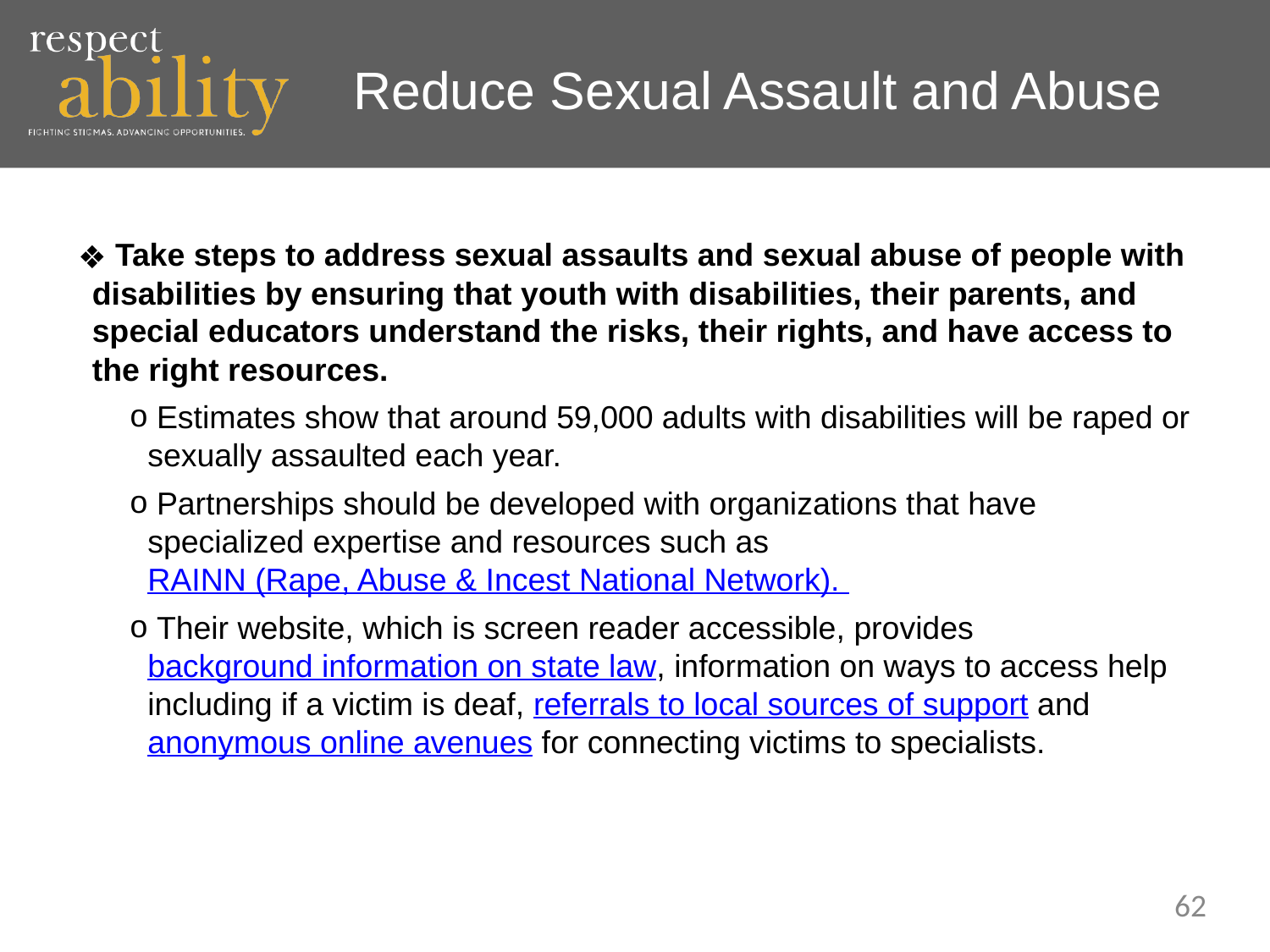

Reduce Sexual Assault and Abuse
 Take steps to address sexual assaults and sexual abuse of people with disabilities by ensuring that youth with disabilities, their parents, and special educators understand the risks, their rights, and have access to the right resources.
 Estimates show that around 59,000 adults with disabilities will be raped or sexually assaulted each year.
 Partnerships should be developed with organizations that have specialized expertise and resources such as RAINN (Rape, Abuse & Incest National Network).
 Their website, which is screen reader accessible, provides background information on state law, information on ways to access help including if a victim is deaf, referrals to local sources of support and anonymous online avenues for connecting victims to specialists.

62